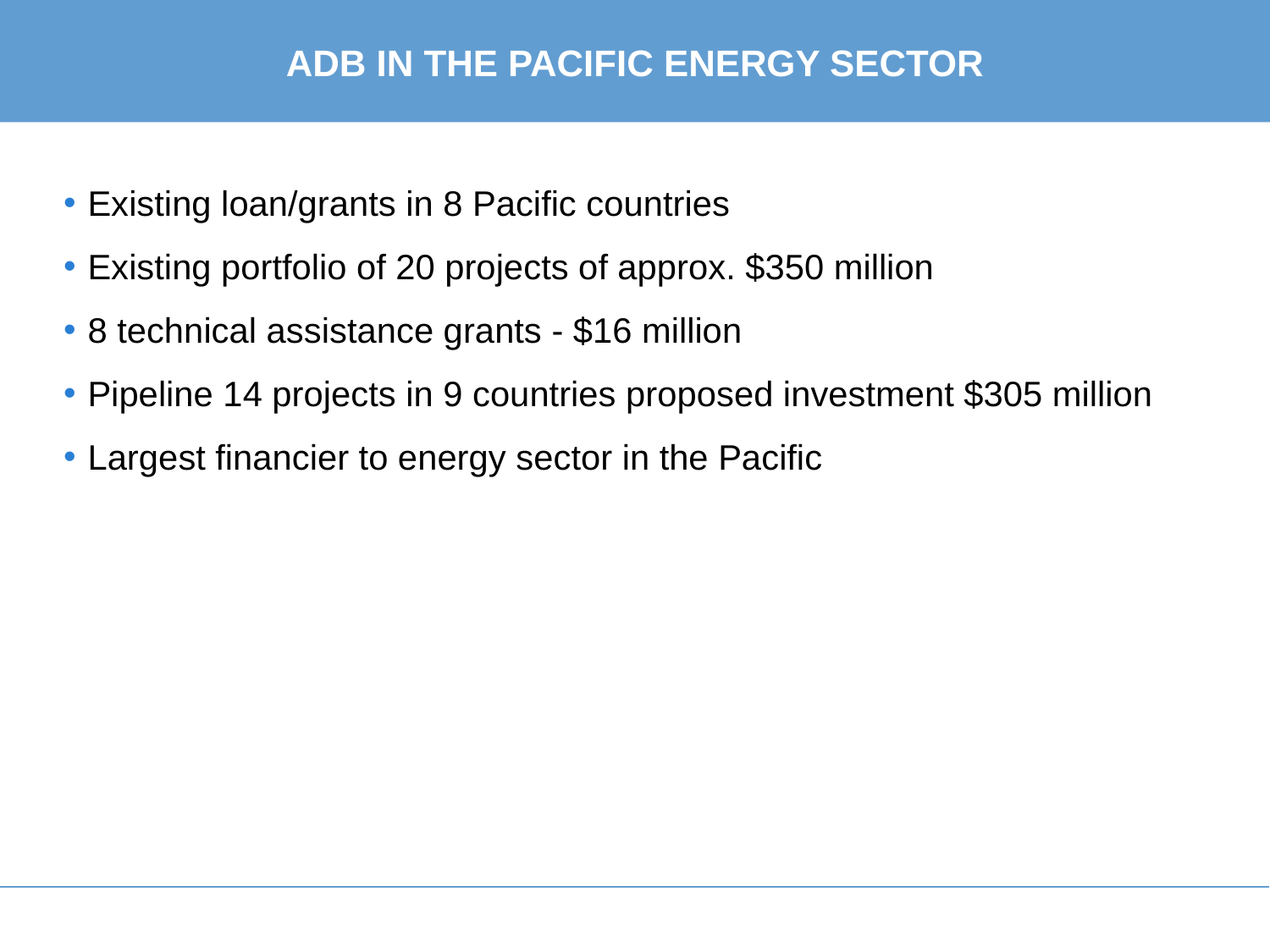

# ADB IN THE PACIFIC ENERGY SECTOR
Existing loan/grants in 8 Pacific countries
Existing portfolio of 20 projects of approx. $350 million
8 technical assistance grants - $16 million
Pipeline 14 projects in 9 countries proposed investment $305 million
Largest financier to energy sector in the Pacific